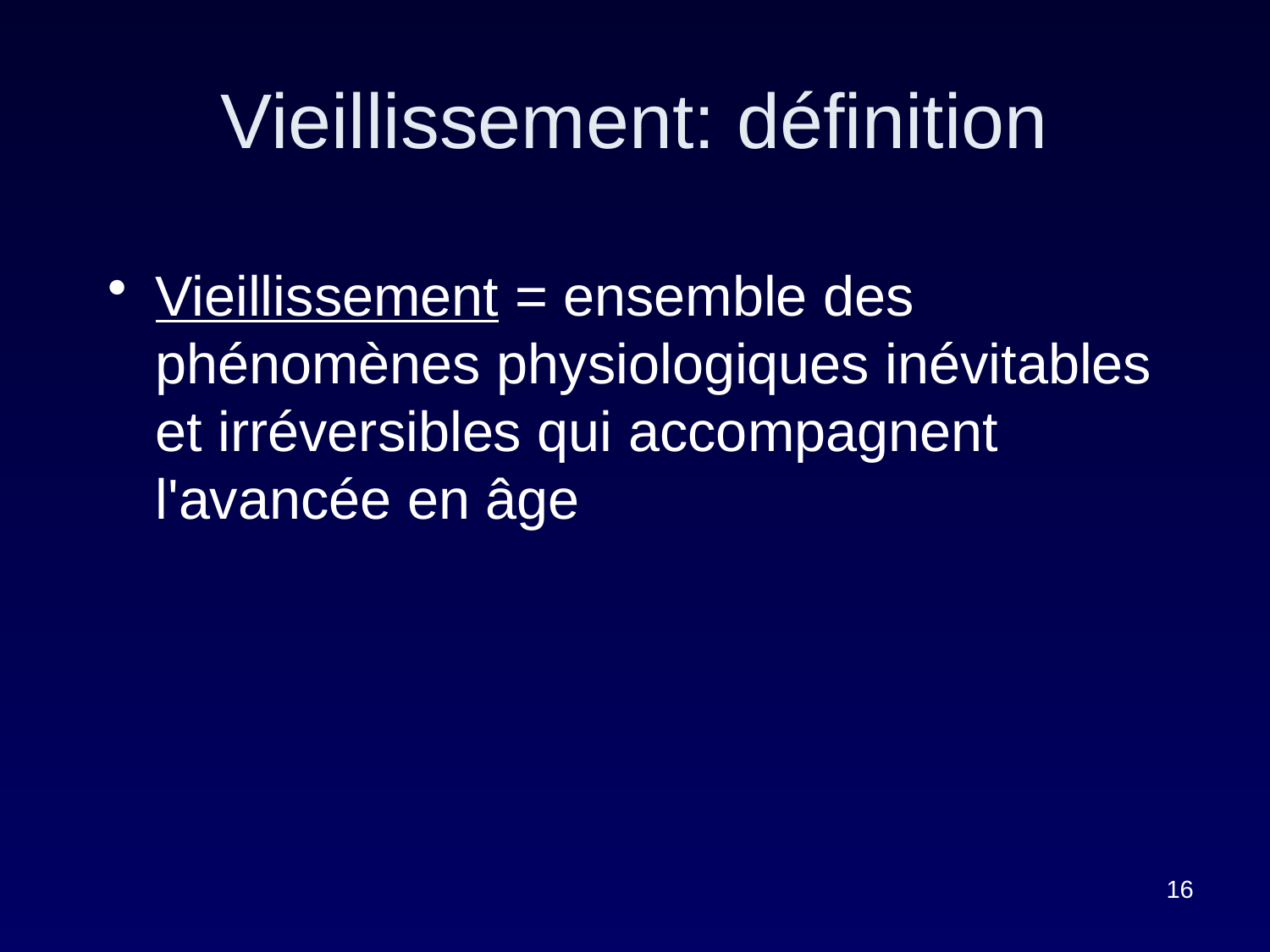

# Vieillissement: définition
Vieillissement = ensemble des phénomènes physiologiques inévitables et irréversibles qui accompagnent l'avancée en âge

16